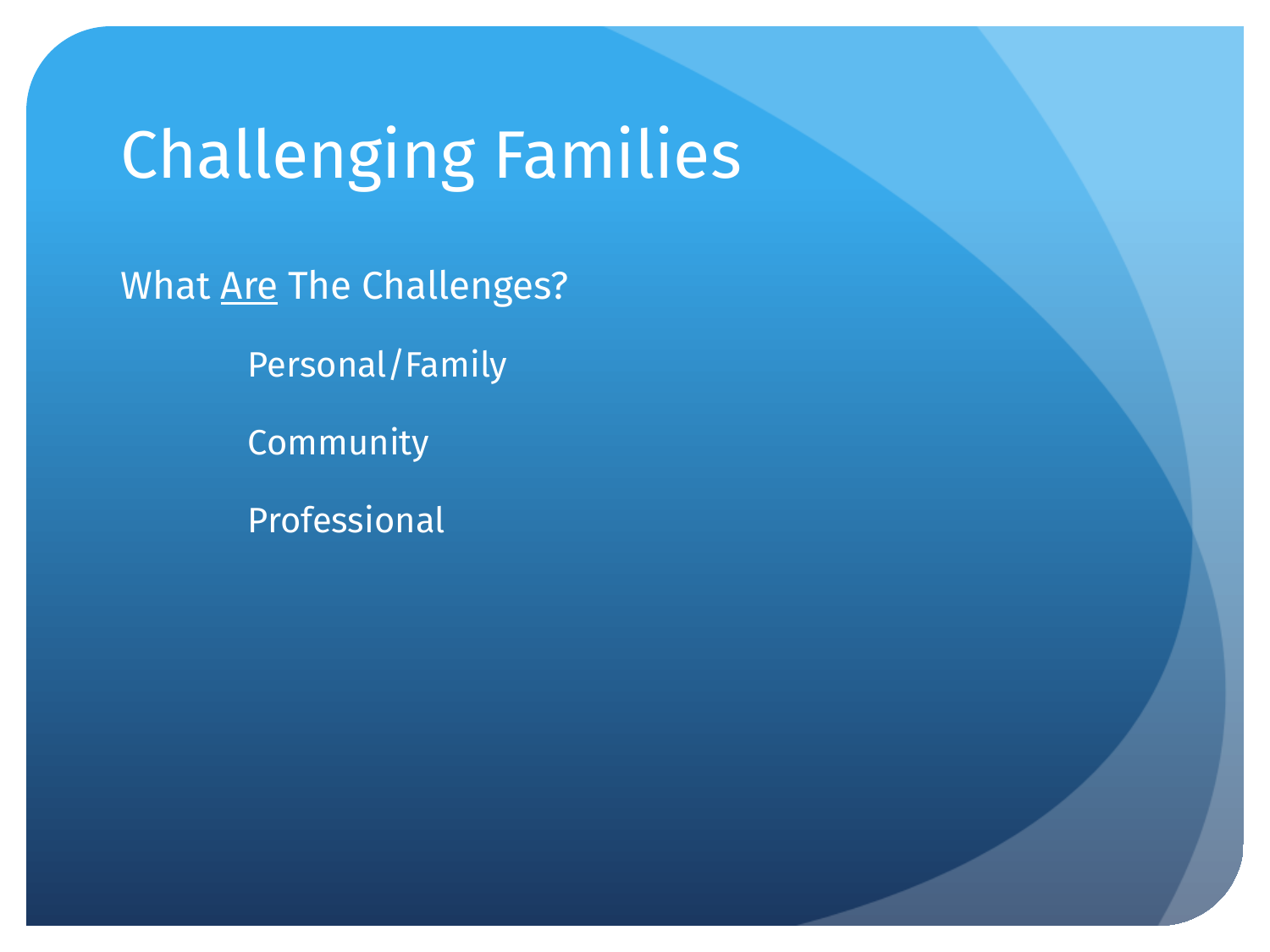

# Challenging Families
What Are The Challenges?
	Personal/Family
	Community
	Professional